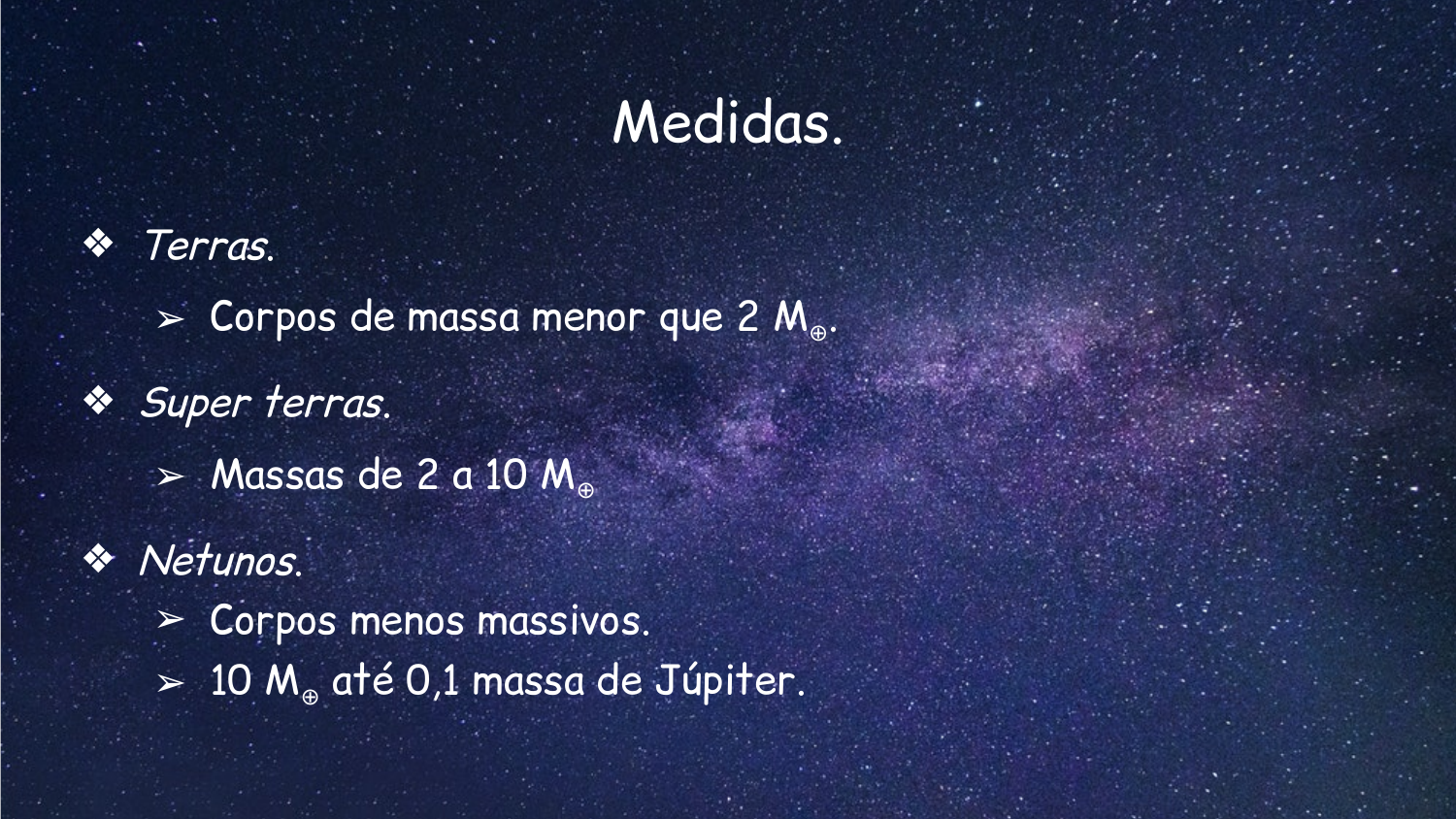

# Medidas.
Terras.
Corpos de massa menor que 2 M⊕.
Super terras.
Massas de 2 a 10 M⊕
Netunos.
Corpos menos massivos.
10 M⊕ até 0,1 massa de Júpiter.